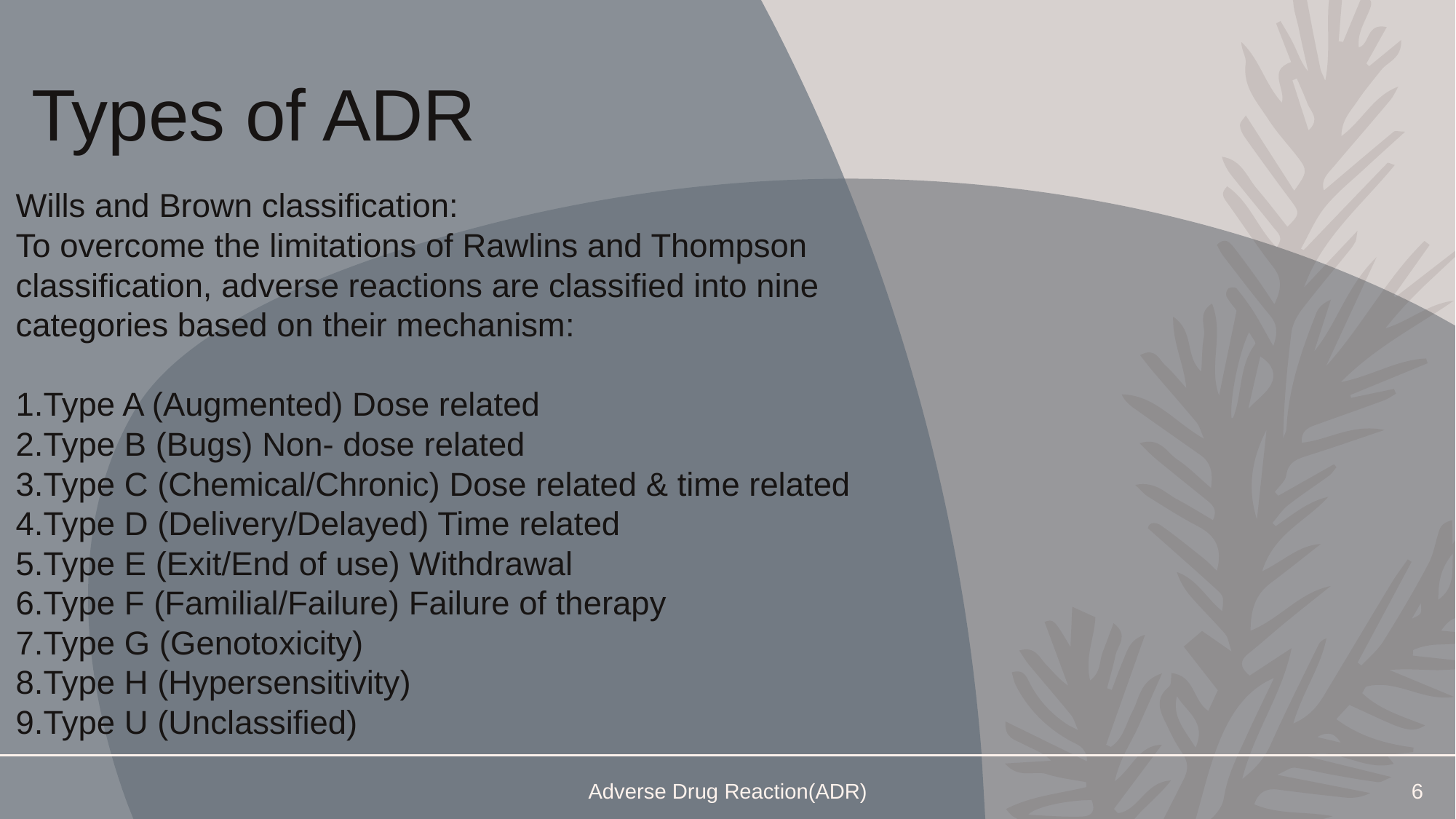

# Types of ADR
Wills and Brown classification:
To overcome the limitations of Rawlins and Thompson classification, adverse reactions are classified into nine categories based on their mechanism:

1.Type A (Augmented) Dose related
2.Type B (Bugs) Non- dose related
3.Type C (Chemical/Chronic) Dose related & time related
4.Type D (Delivery/Delayed) Time related
5.Type E (Exit/End of use) Withdrawal
6.Type F (Familial/Failure) Failure of therapy
7.Type G (Genotoxicity)
8.Type H (Hypersensitivity)
9.Type U (Unclassified)

Adverse Drug Reaction(ADR)
6